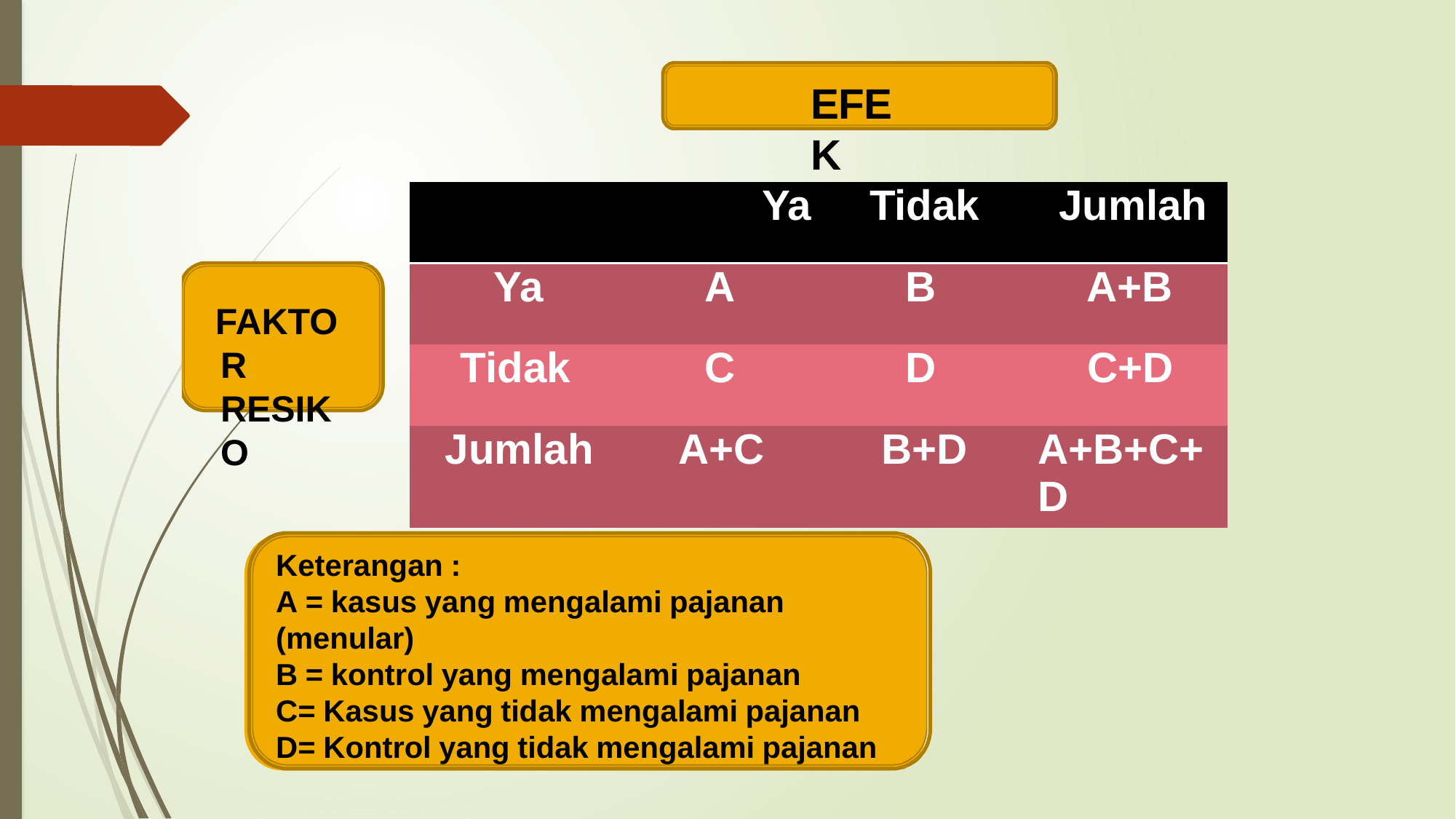

EFEK

| Ya |  | Tidak | Jumlah |
| --- | --- | --- | --- |
| Ya | A | B | A+B |
| Tidak | C | D | C+D |
| Jumlah | A+C | B+D | A+B+C+D |

FAKTOR RESIKO

Keterangan :
A = kasus yang mengalami pajanan (menular)
B = kontrol yang mengalami pajanan
C= Kasus yang tidak mengalami pajanan
D= Kontrol yang tidak mengalami pajanan